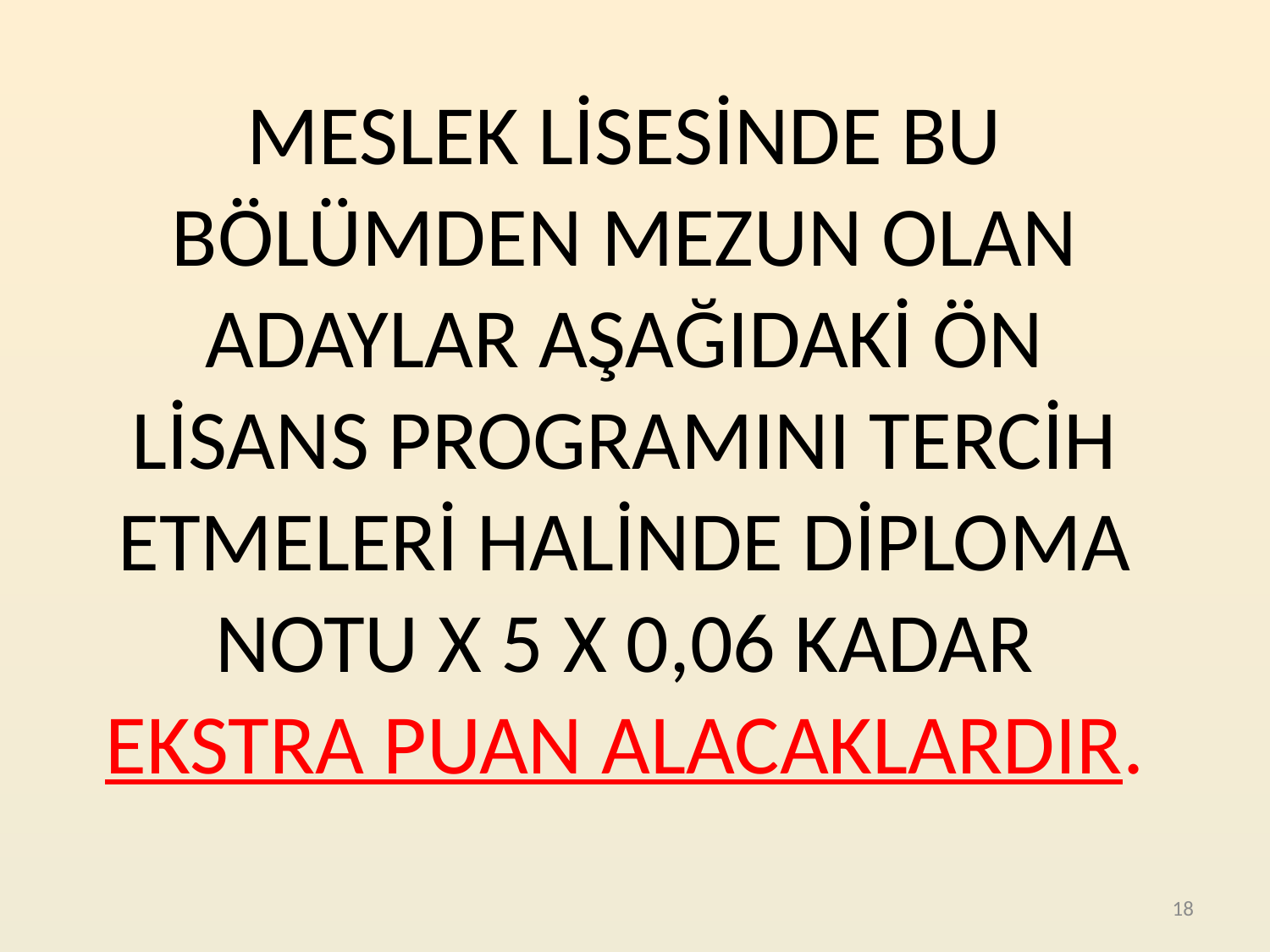

# MESLEK LİSESİNDE BU BÖLÜMDEN MEZUN OLAN ADAYLAR AŞAĞIDAKİ ÖN LİSANS PROGRAMINI TERCİH ETMELERİ HALİNDE DİPLOMA NOTU X 5 X 0,06 KADAR EKSTRA PUAN ALACAKLARDIR.
18